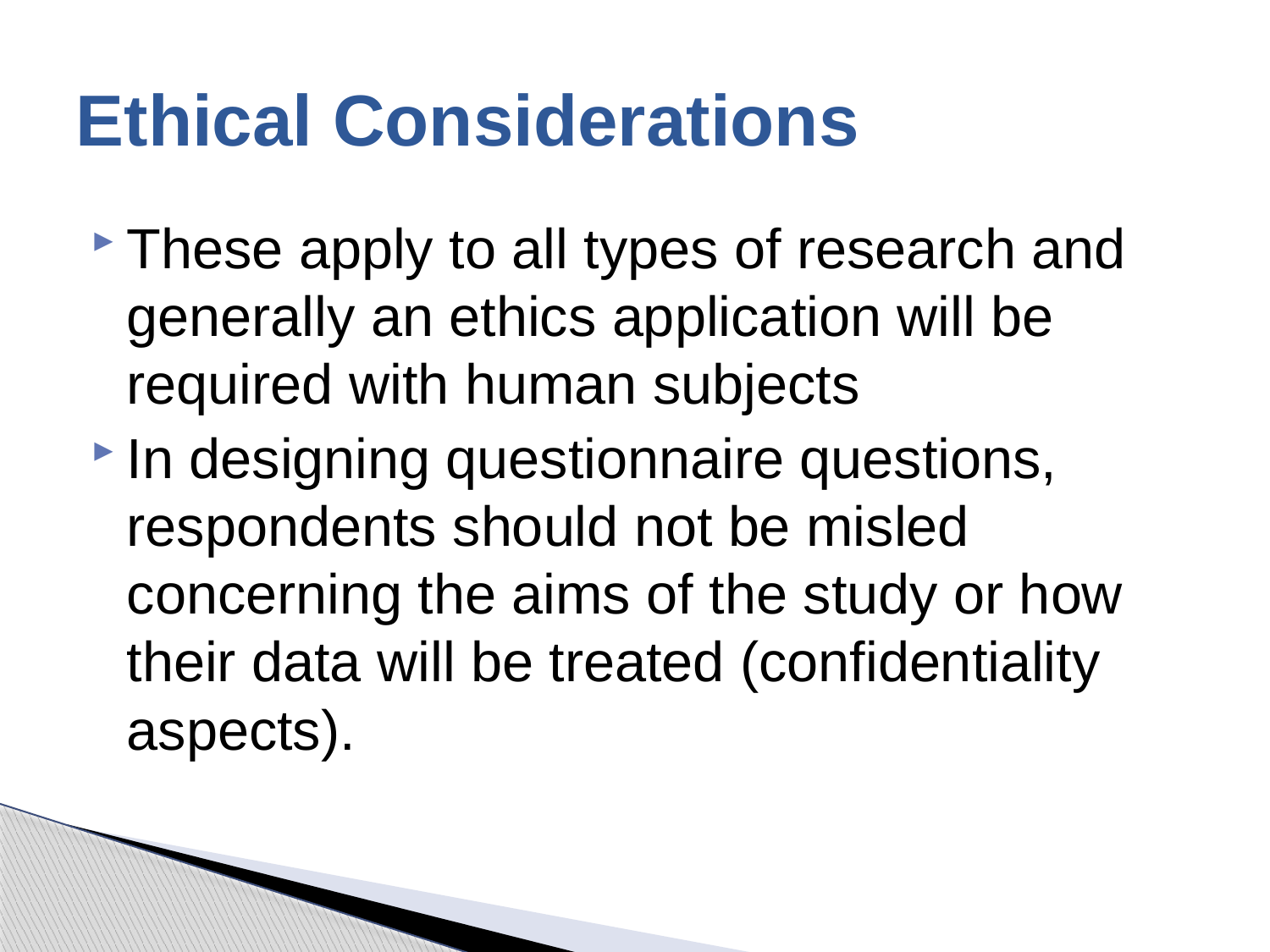

# Ethical Considerations
These apply to all types of research and generally an ethics application will be required with human subjects
In designing questionnaire questions, respondents should not be misled concerning the aims of the study or how their data will be treated (confidentiality aspects).